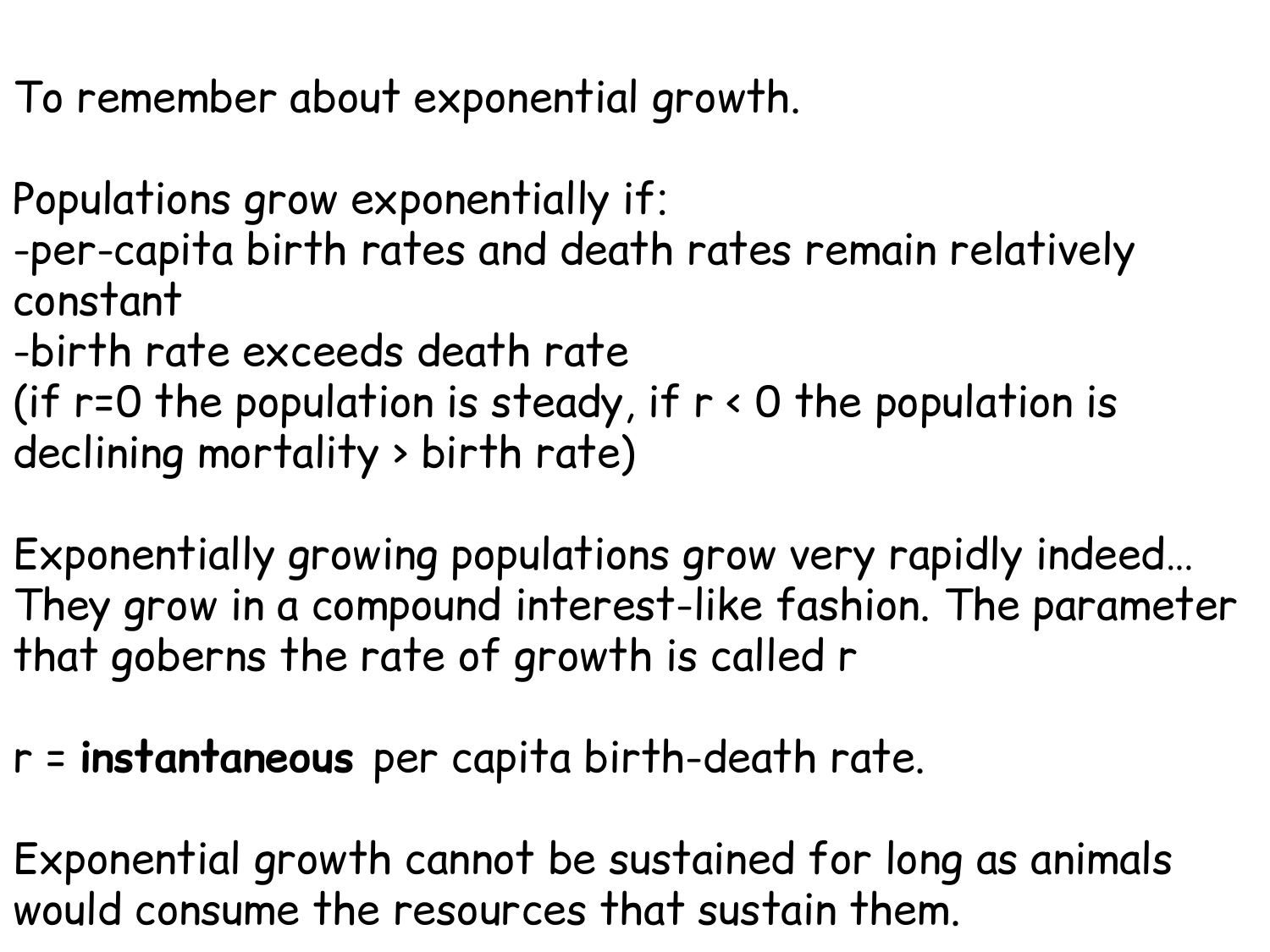

To remember about exponential growth.

Populations grow exponentially if:
-per-capita birth rates and death rates remain relatively constant
-birth rate exceeds death rate
(if r=0 the population is steady, if r < 0 the population is declining mortality > birth rate)

Exponentially growing populations grow very rapidly indeed…They grow in a compound interest-like fashion. The parameter that goberns the rate of growth is called r

r = instantaneous per capita birth-death rate.

Exponential growth cannot be sustained for long as animals would consume the resources that sustain them.